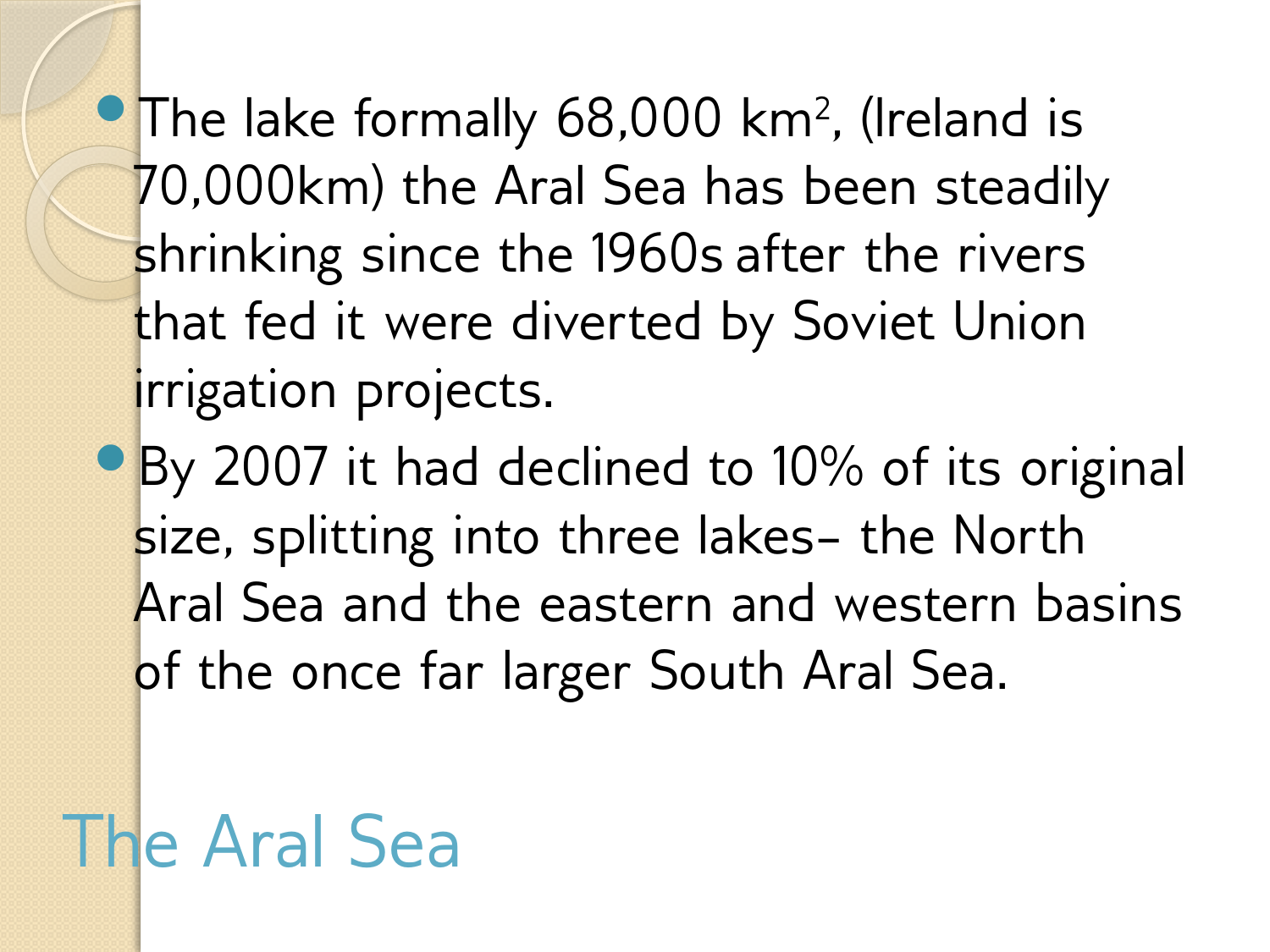

The lake formally 68,000 km2, (Ireland is 70,000km) the Aral Sea has been steadily shrinking since the 1960s after the rivers that fed it were diverted by Soviet Union irrigation projects.
By 2007 it had declined to 10% of its original size, splitting into three lakes– the North Aral Sea and the eastern and western basins of the once far larger South Aral Sea.
# The Aral Sea